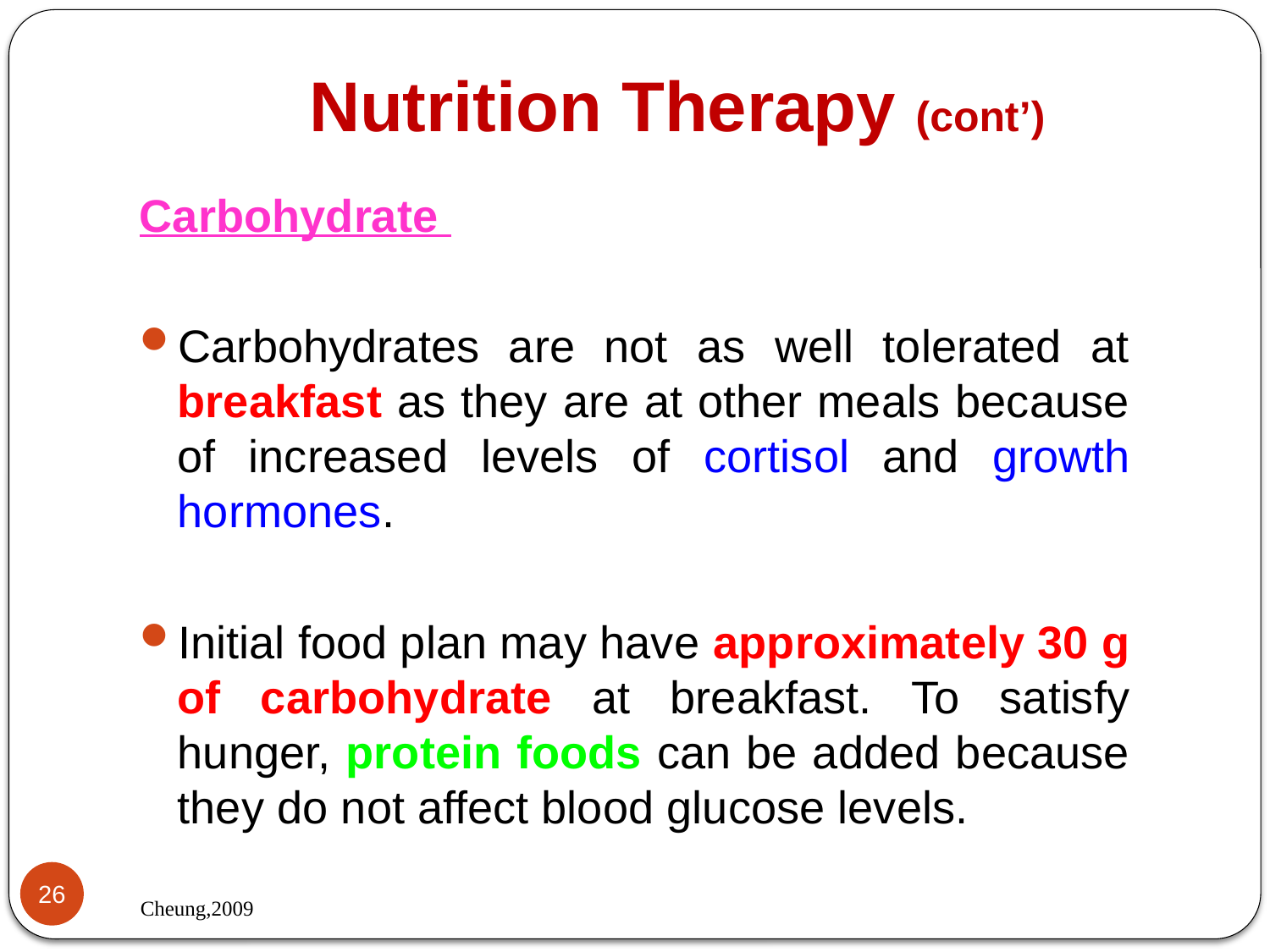

# Nutrition Therapy (cont’)
Carbohydrate

Carbohydrates are not as well tolerated at breakfast as they are at other meals because of increased levels of cortisol and growth hormones.

Initial food plan may have approximately 30 g of carbohydrate at breakfast. To satisfy hunger, protein foods can be added because they do not affect blood glucose levels.
26
Cheung,2009